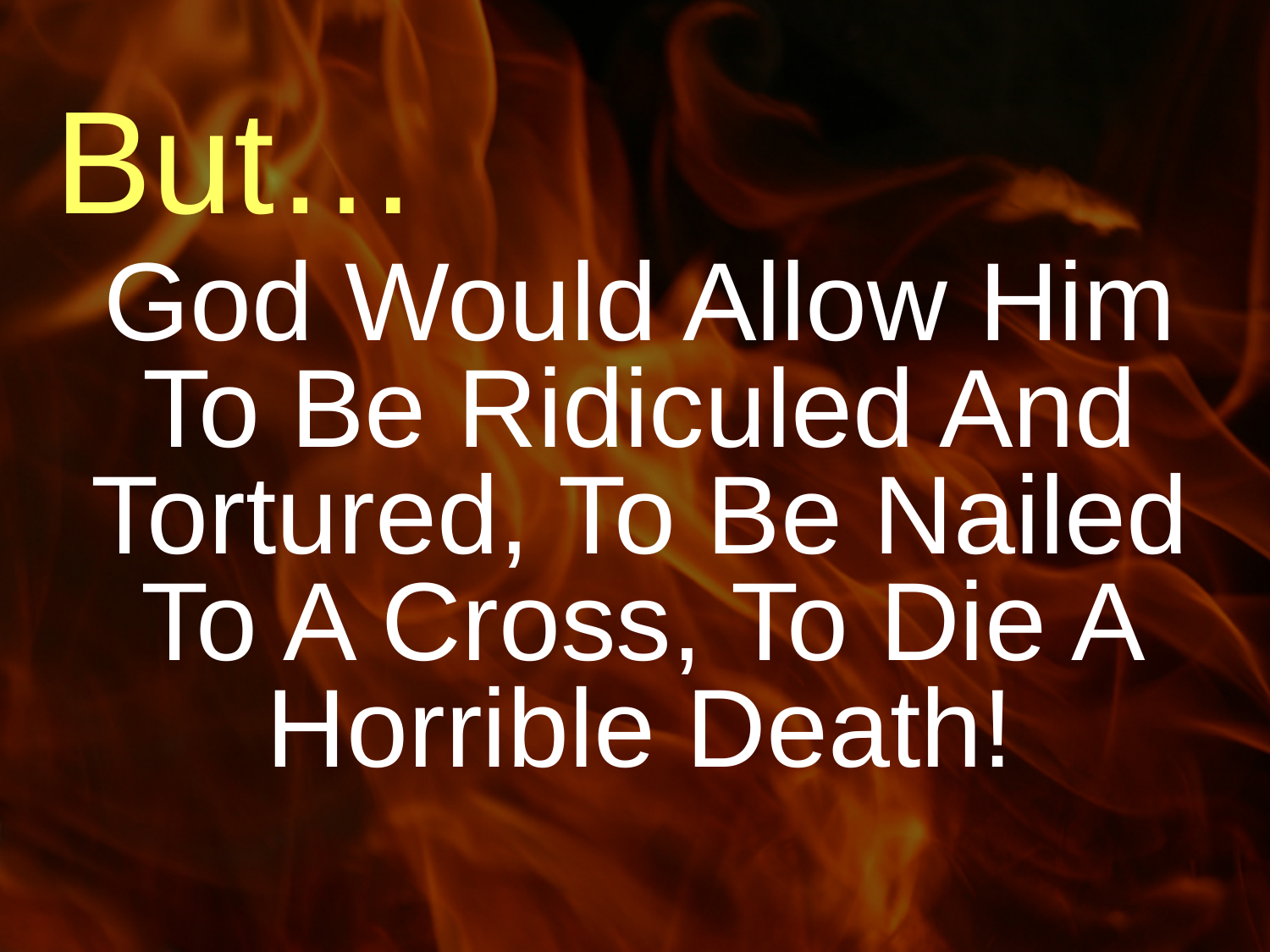

But…
God Would Allow Him To Be Ridiculed And Tortured, To Be Nailed To A Cross, To Die A Horrible Death!